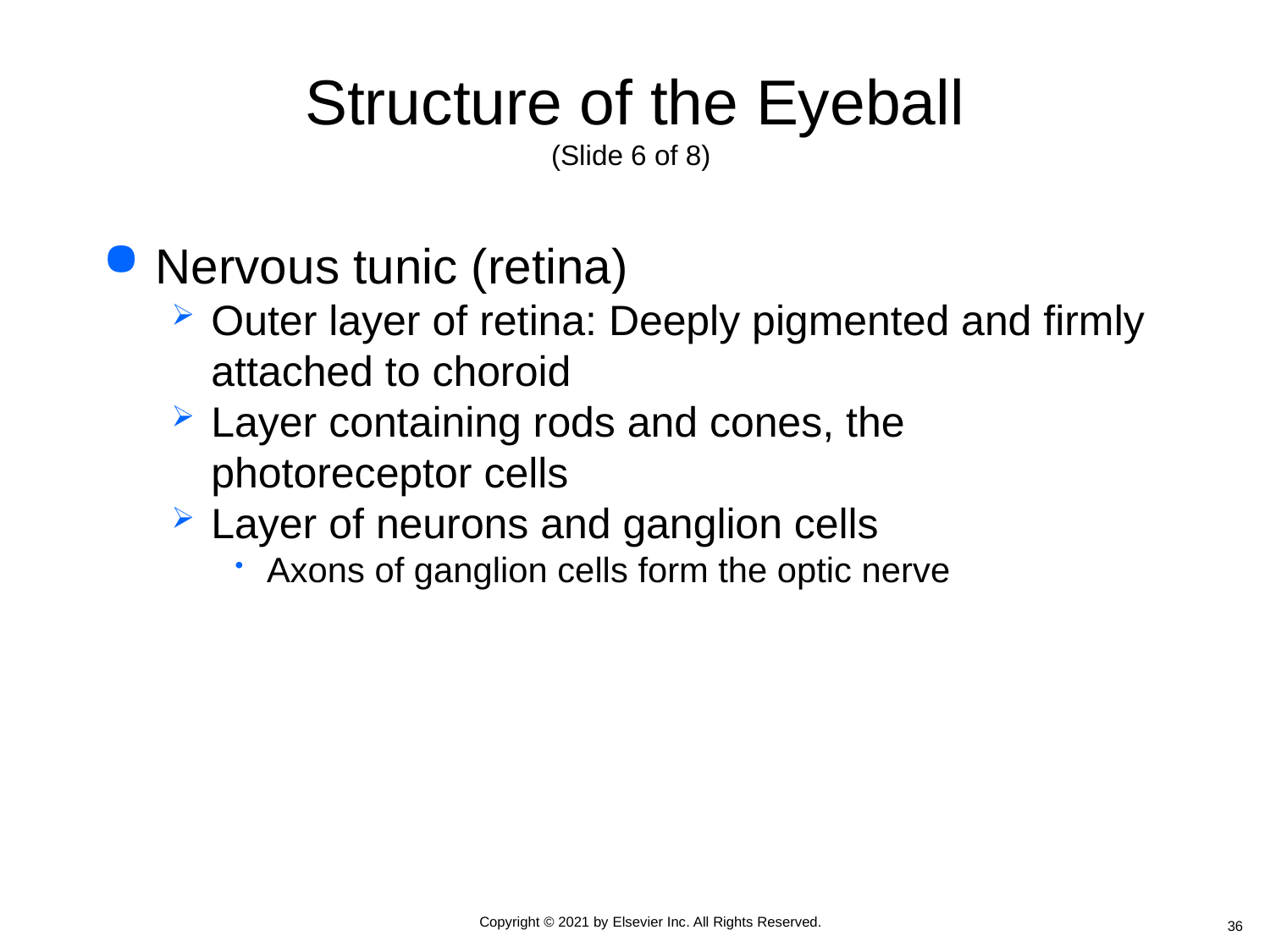

# Structure of the Eyeball (Slide 6 of 8)
Nervous tunic (retina)
Outer layer of retina: Deeply pigmented and firmly attached to choroid
Layer containing rods and cones, the photoreceptor cells
Layer of neurons and ganglion cells
Axons of ganglion cells form the optic nerve
36